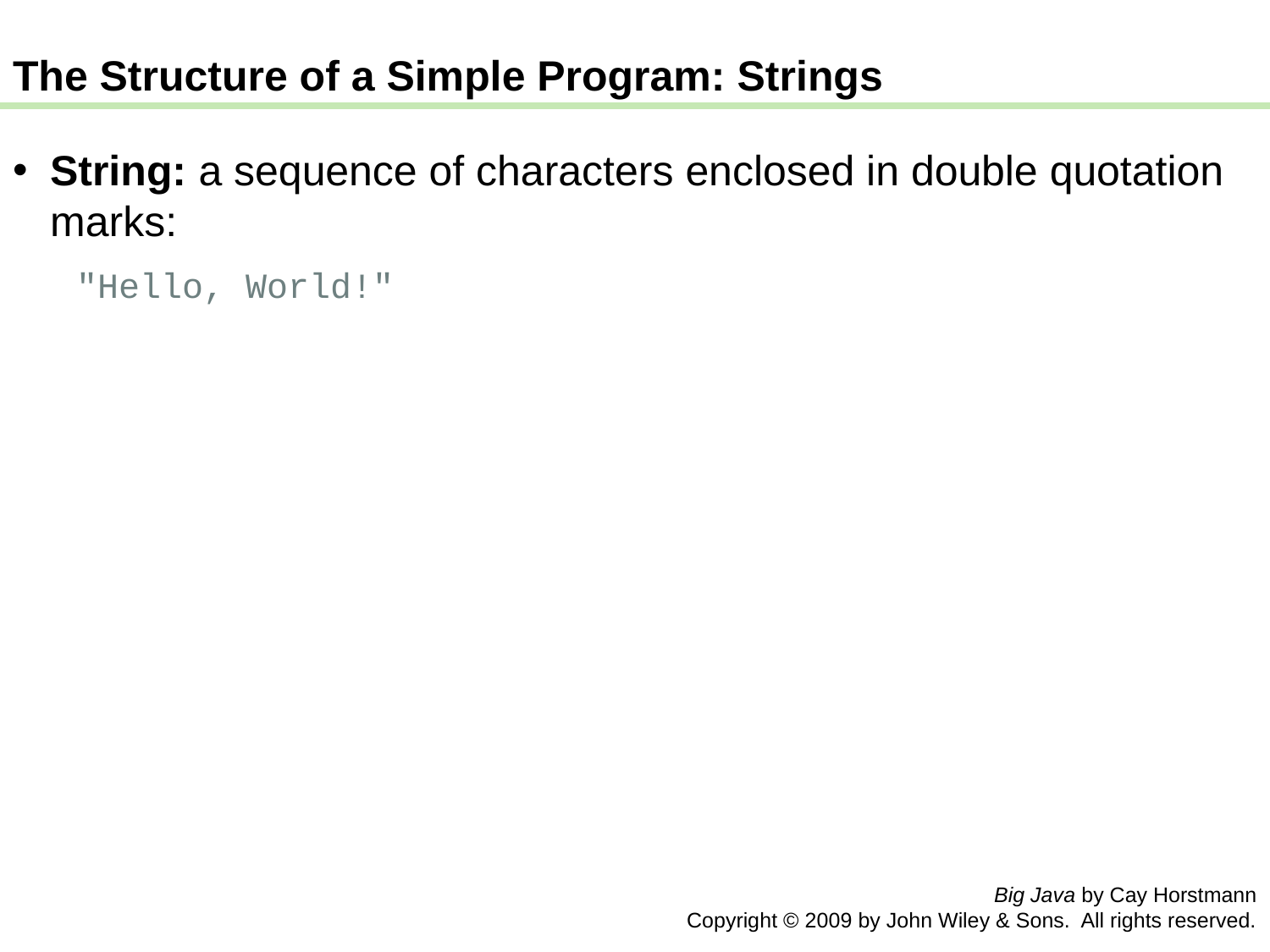

The Structure of a Simple Program: Strings
String: a sequence of characters enclosed in double quotation marks:
"Hello, World!"
Big Java by Cay Horstmann
Copyright © 2009 by John Wiley & Sons.  All rights reserved.